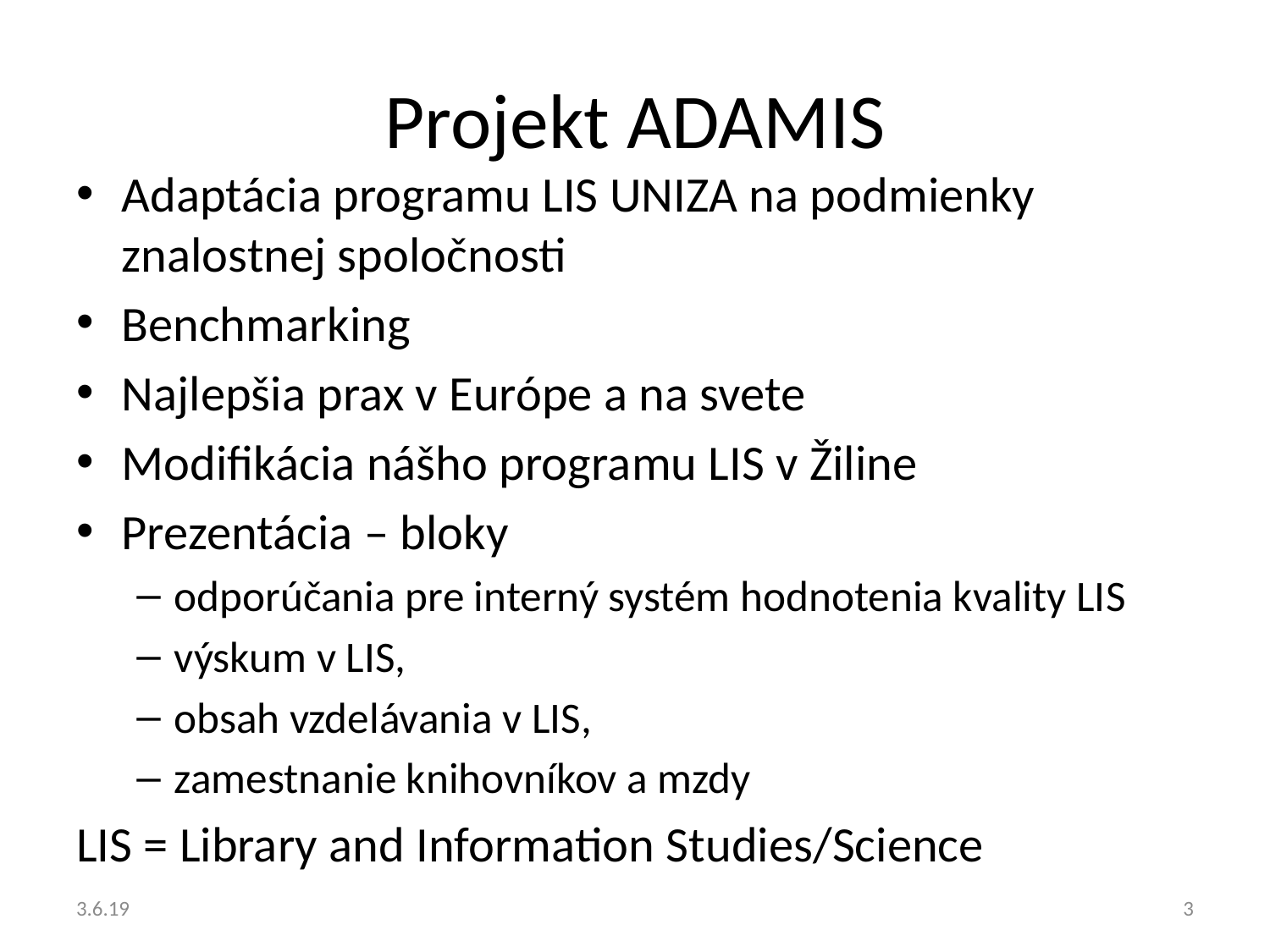

# Projekt ADAMIS
Adaptácia programu LIS UNIZA na podmienky znalostnej spoločnosti
Benchmarking
Najlepšia prax v Európe a na svete
Modifikácia nášho programu LIS v Žiline
Prezentácia – bloky
odporúčania pre interný systém hodnotenia kvality LIS
výskum v LIS,
obsah vzdelávania v LIS,
zamestnanie knihovníkov a mzdy
LIS = Library and Information Studies/Science

3.6.19
3